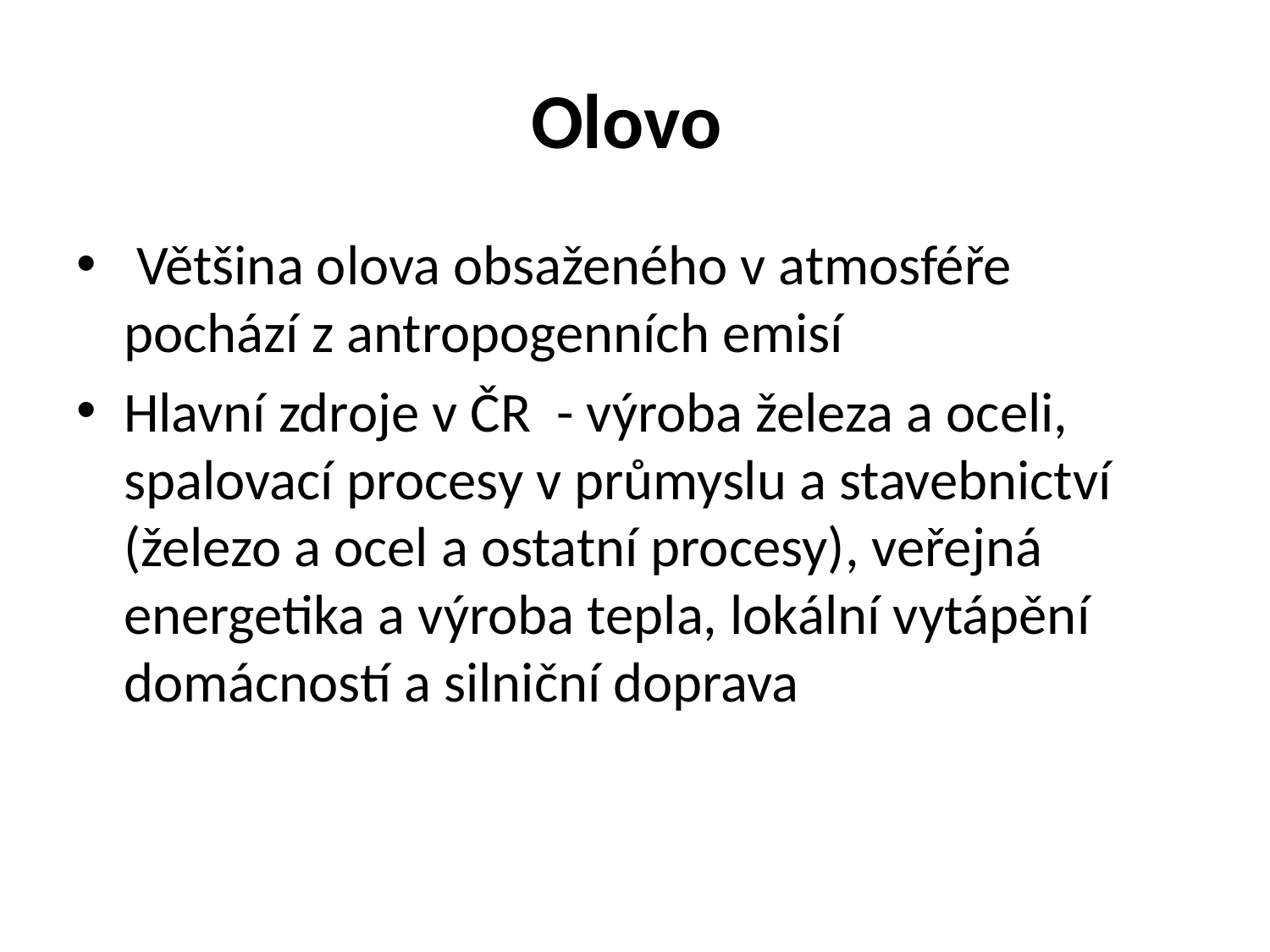

# Olovo
 Většina olova obsaženého v atmosféře pochází z antropogenních emisí
Hlavní zdroje v ČR  - výroba železa a oceli, spalovací procesy v průmyslu a stavebnictví (železo a ocel a ostatní procesy), veřejná energetika a výroba tepla, lokální vytápění domácností a silniční doprava